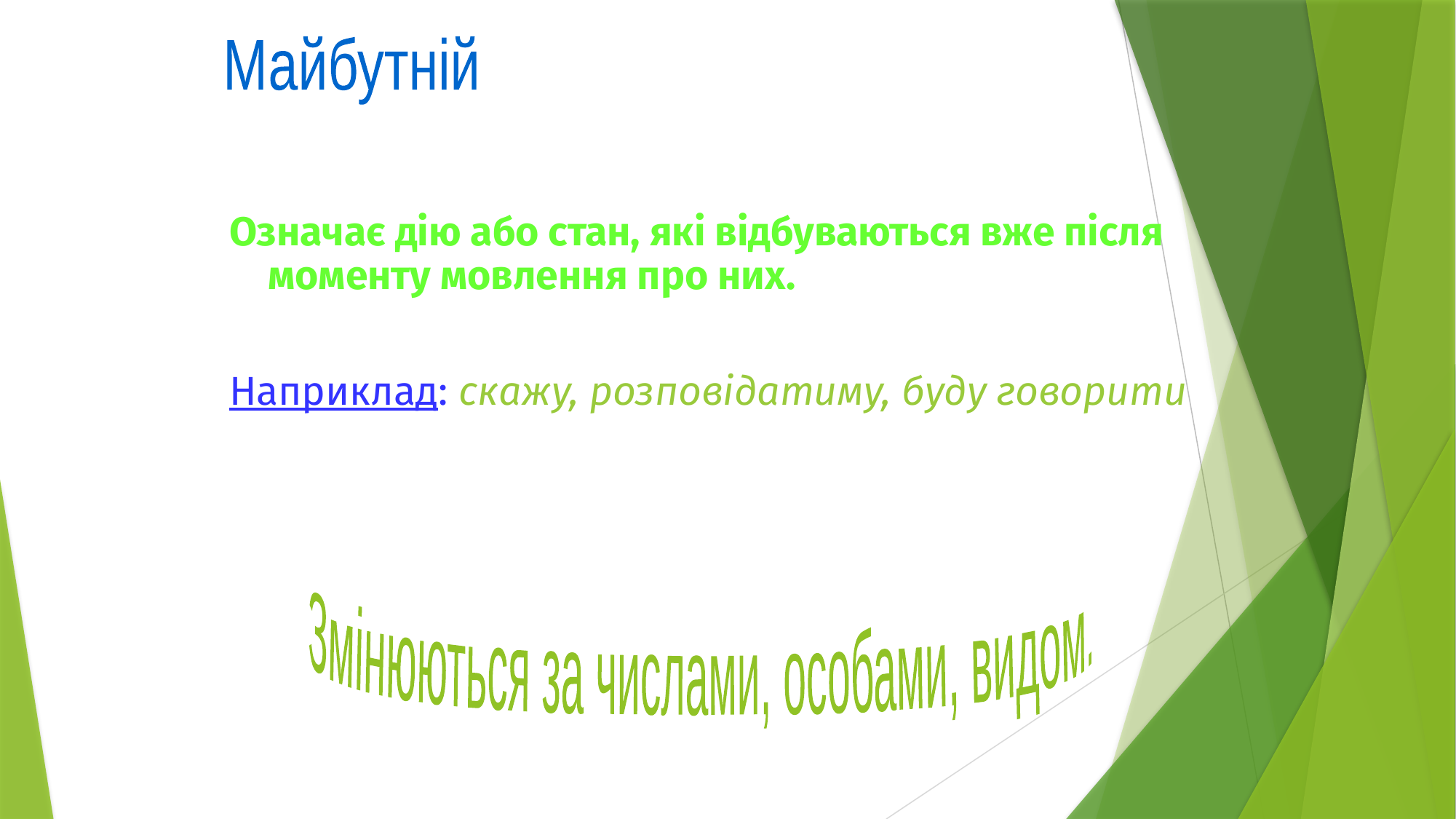

Означає дію або стан, які відбуваються вже після моменту мовлення про них.

Наприклад: скажу, розповідатиму, буду говорити

Майбутній
#
Змінюються за числами, особами, видом.